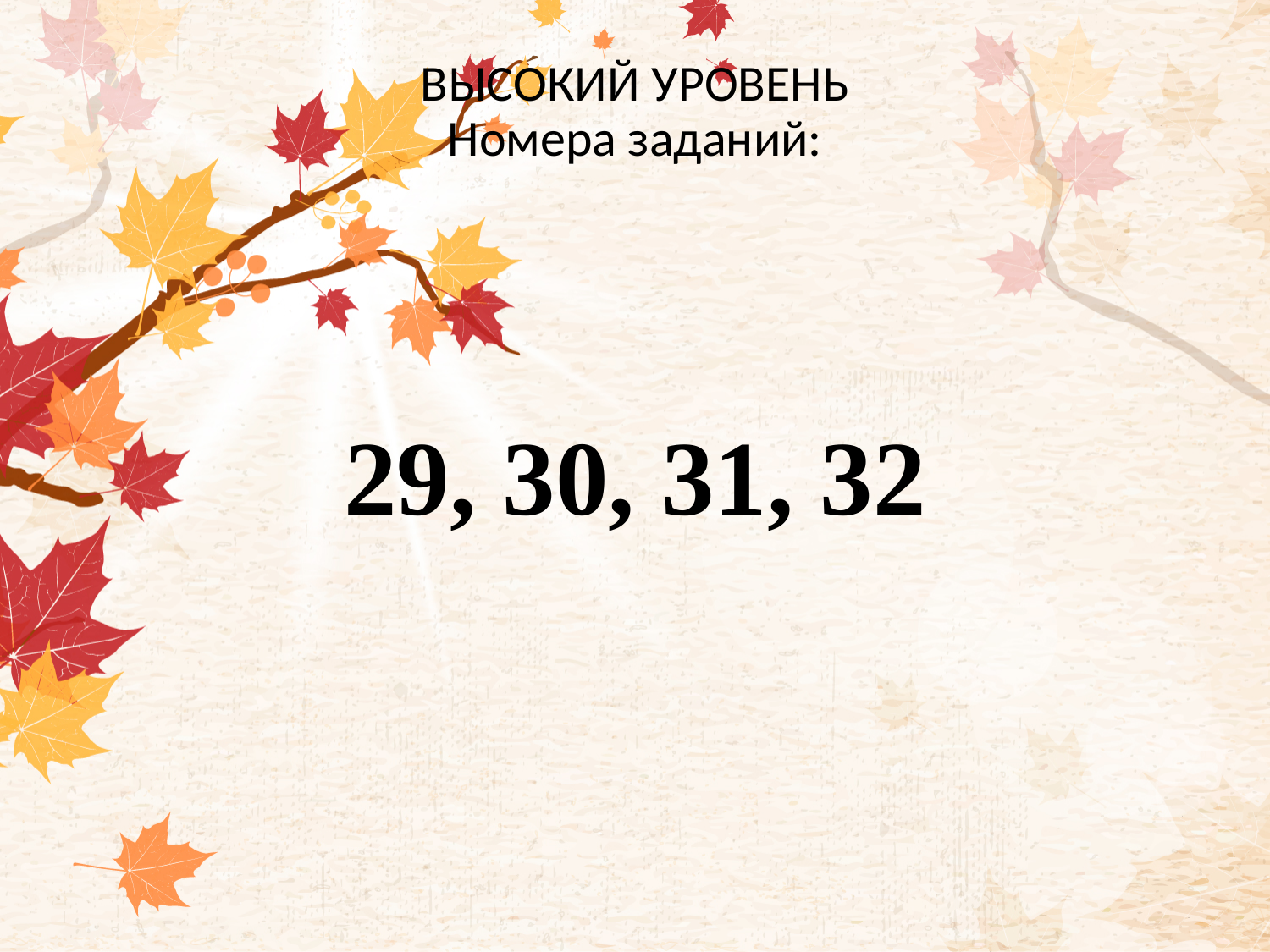

# ВЫСОКИЙ УРОВЕНЬ Номера заданий:

29, 30, 31, 32